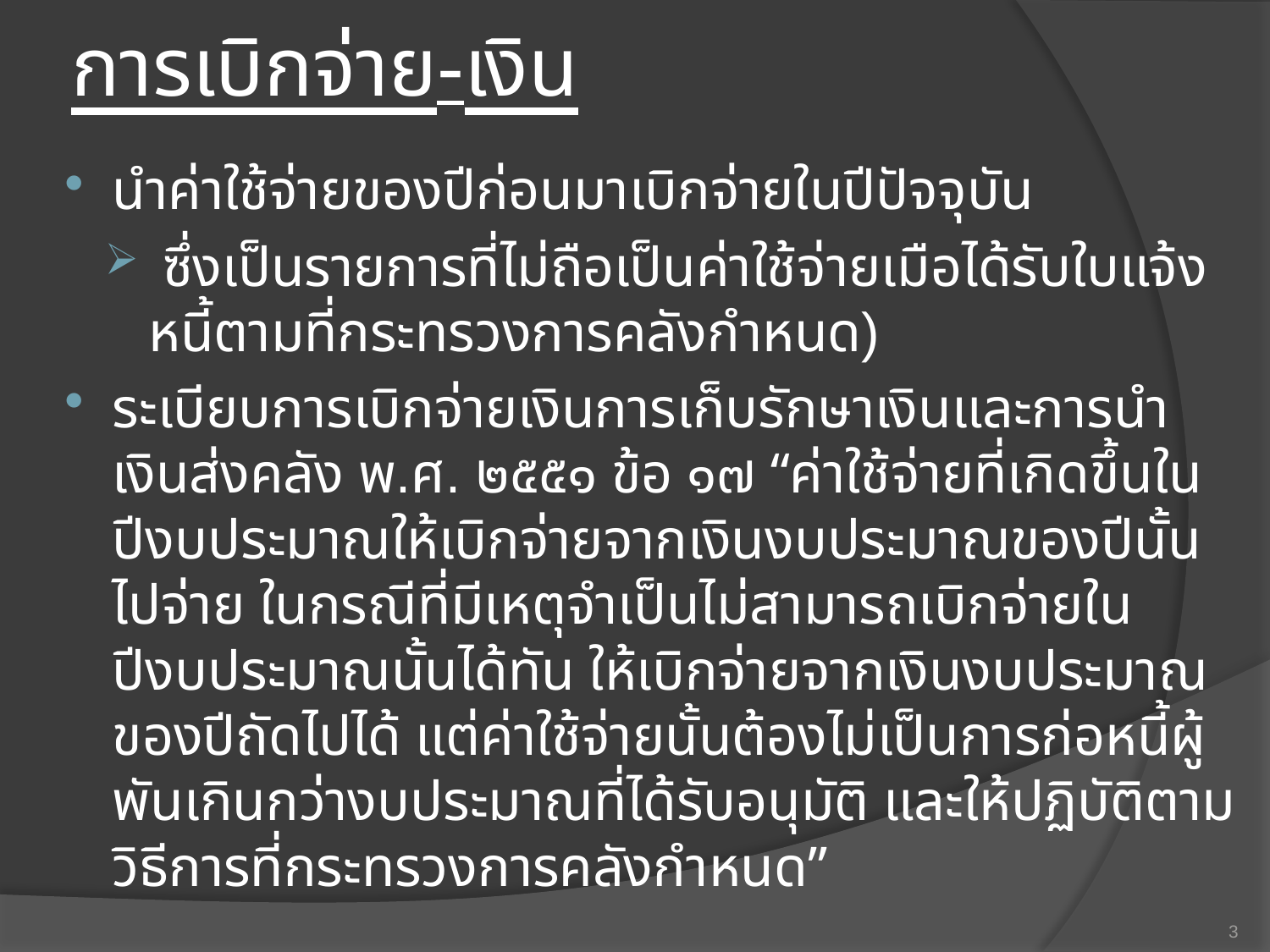

# การเบิกจ่าย-เงิน
นำค่าใช้จ่ายของปีก่อนมาเบิกจ่ายในปีปัจจุบัน
 ซึ่งเป็นรายการที่ไม่ถือเป็นค่าใช้จ่ายเมือได้รับใบแจ้งหนี้ตามที่กระทรวงการคลังกำหนด)
ระเบียบการเบิกจ่ายเงินการเก็บรักษาเงินและการนำเงินส่งคลัง พ.ศ. ๒๕๕๑ ข้อ ๑๗ “ค่าใช้จ่ายที่เกิดขึ้นในปีงบประมาณให้เบิกจ่ายจากเงินงบประมาณของปีนั้นไปจ่าย ในกรณีที่มีเหตุจำเป็นไม่สามารถเบิกจ่ายในปีงบประมาณนั้นได้ทัน ให้เบิกจ่ายจากเงินงบประมาณของปีถัดไปได้ แต่ค่าใช้จ่ายนั้นต้องไม่เป็นการก่อหนี้ผู้พันเกินกว่างบประมาณที่ได้รับอนุมัติ และให้ปฏิบัติตามวิธีการที่กระทรวงการคลังกำหนด”

3